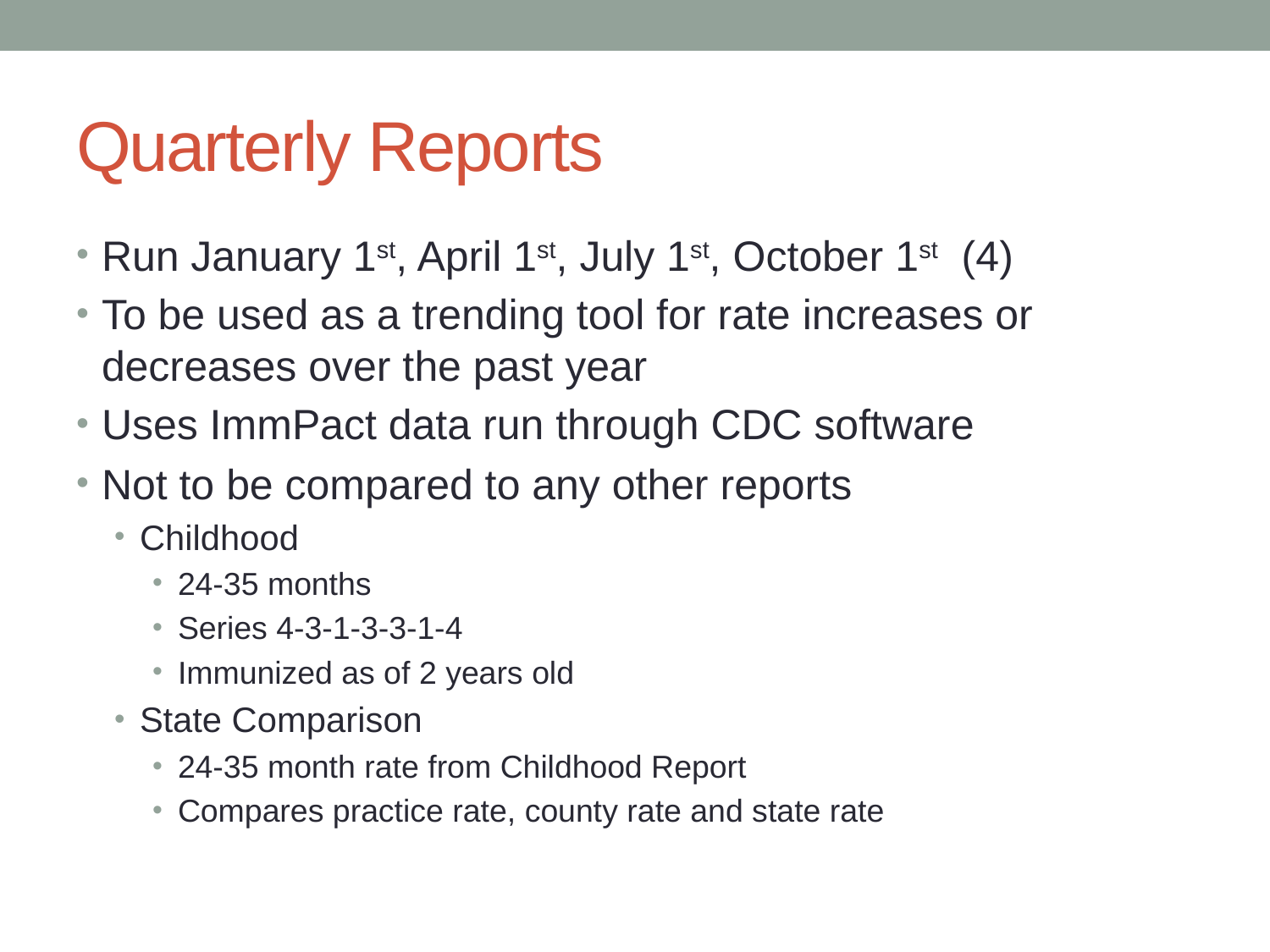

# Quarterly Reports
Run January 1st, April 1st, July 1st, October 1st  (4)
To be used as a trending tool for rate increases or decreases over the past year
Uses ImmPact data run through CDC software
Not to be compared to any other reports
Childhood
24-35 months
Series 4-3-1-3-3-1-4
Immunized as of 2 years old
State Comparison
24-35 month rate from Childhood Report
Compares practice rate, county rate and state rate